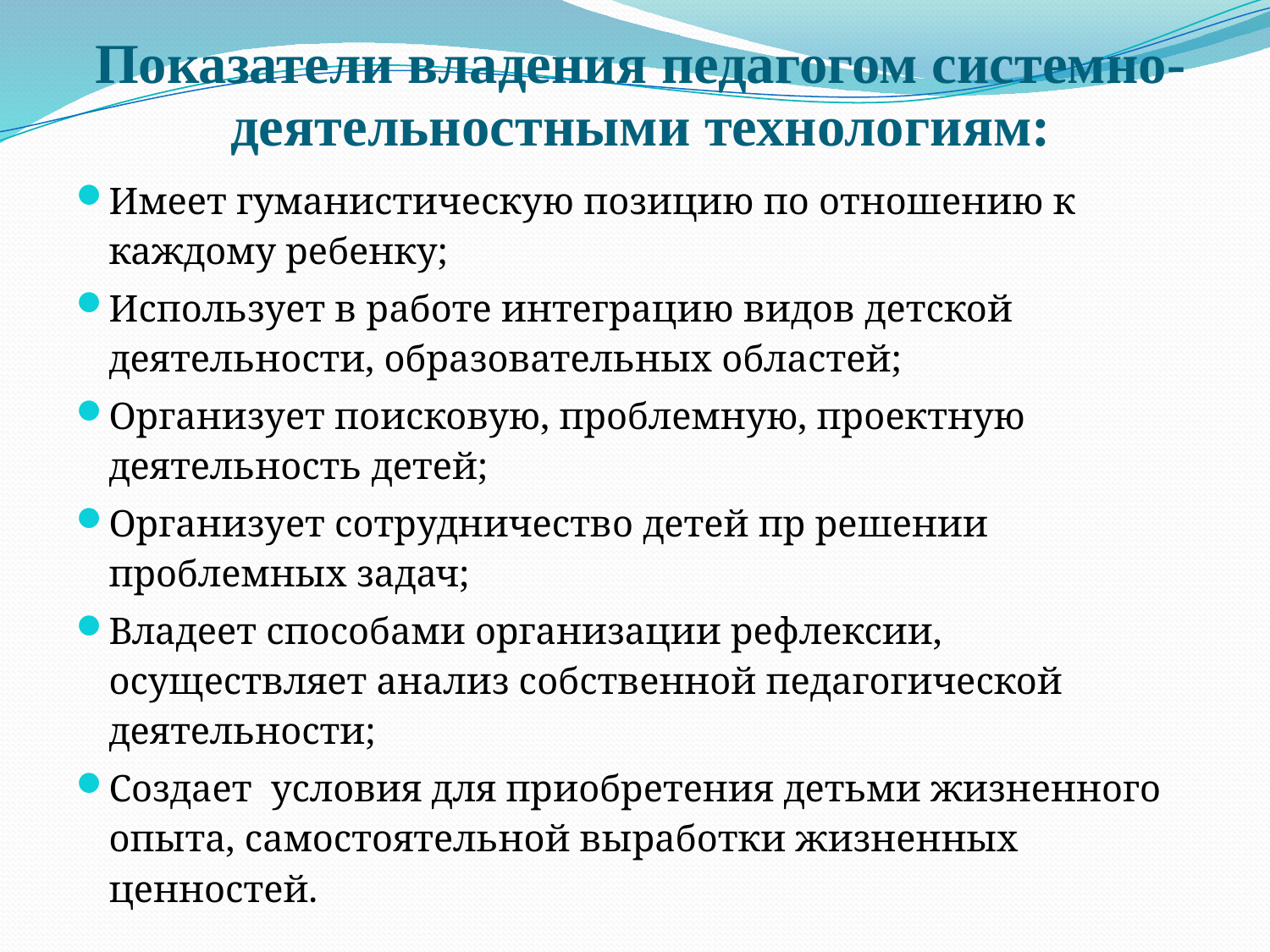

# Показатели владения педагогом системно-деятельностными технологиям:
Имеет гуманистическую позицию по отношению к каждому ребенку;
Использует в работе интеграцию видов детской деятельности, образовательных областей;
Организует поисковую, проблемную, проектную деятельность детей;
Организует сотрудничество детей пр решении проблемных задач;
Владеет способами организации рефлексии, осуществляет анализ собственной педагогической деятельности;
Создает  условия для приобретения детьми жизненного опыта, самостоятельной выработки жизненных ценностей.